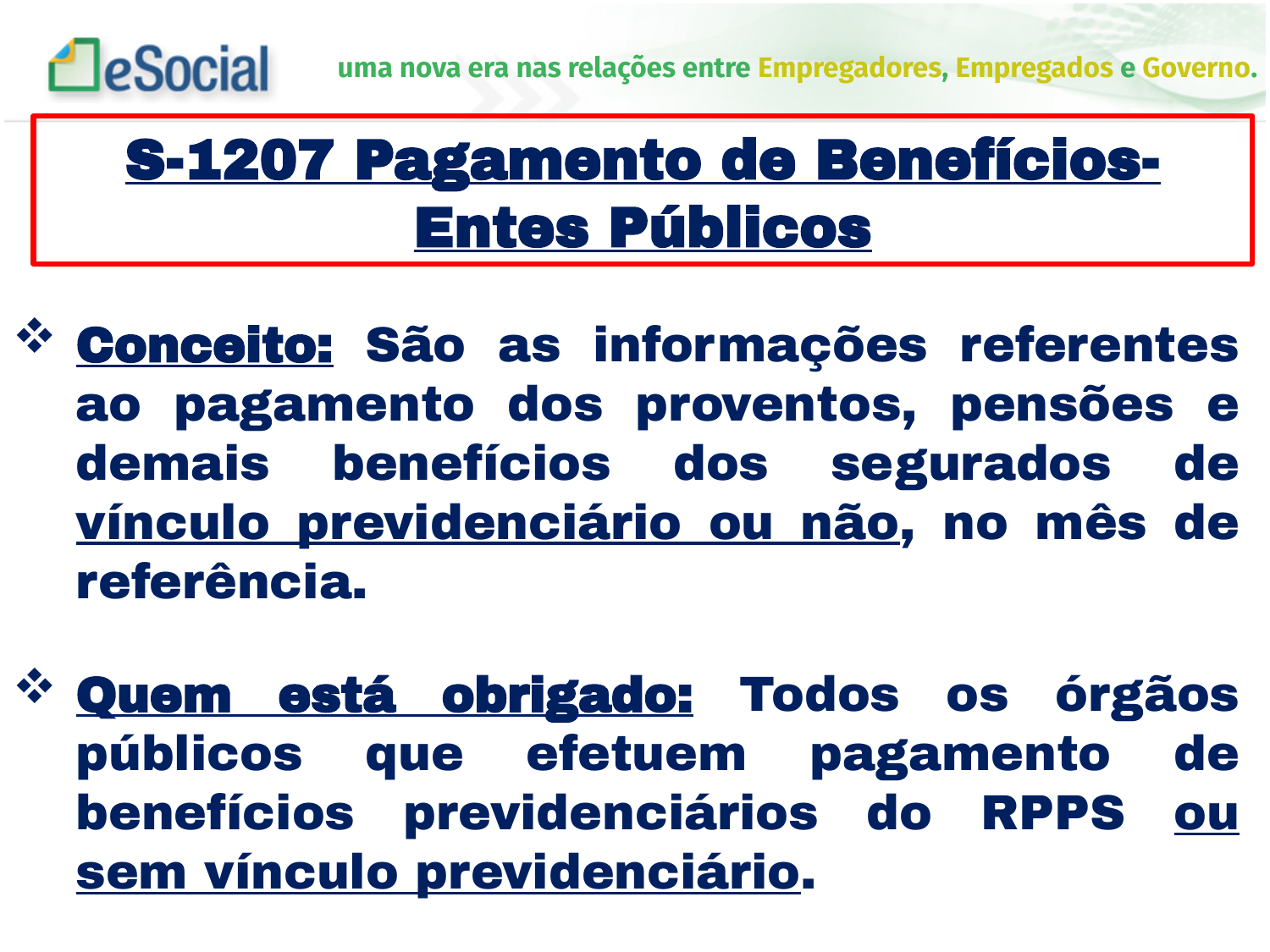

S-1207 Pagamento de Benefícios- Entes Públicos
Conceito: São as informações referentes ao pagamento dos proventos, pensões e demais benefícios dos segurados de vínculo previdenciário ou não, no mês de referência.
Quem está obrigado: Todos os órgãos públicos que efetuem pagamento de benefícios previdenciários do RPPS ou sem vínculo previdenciário.